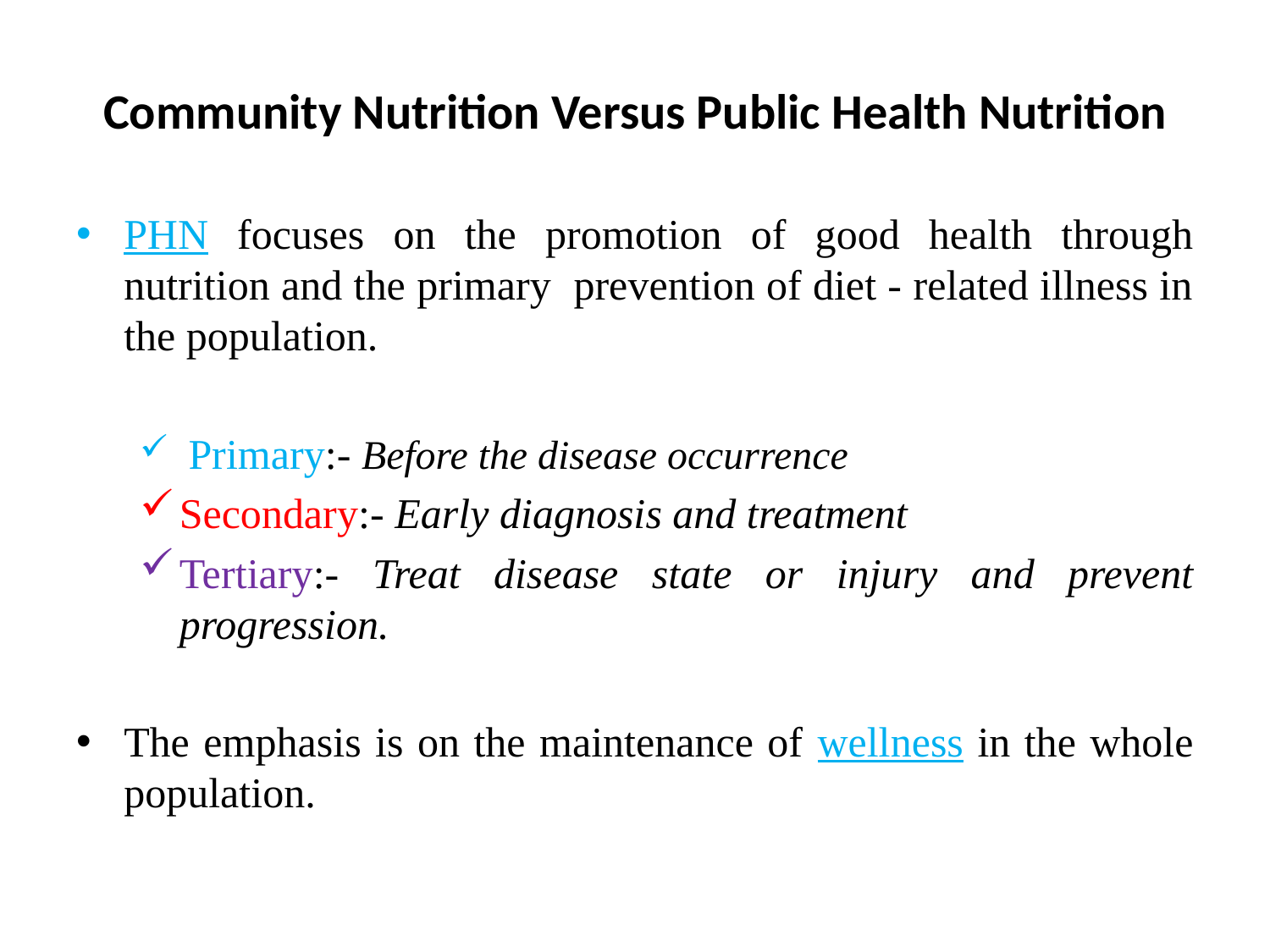

# Community Nutrition Versus Public Health Nutrition
PHN focuses on the promotion of good health through nutrition and the primary  prevention of diet - related illness in the population.

 Primary:- Before the disease occurrence
Secondary:- Early diagnosis and treatment
Tertiary:- Treat disease state or injury and prevent progression.

The emphasis is on the maintenance of wellness in the whole population.